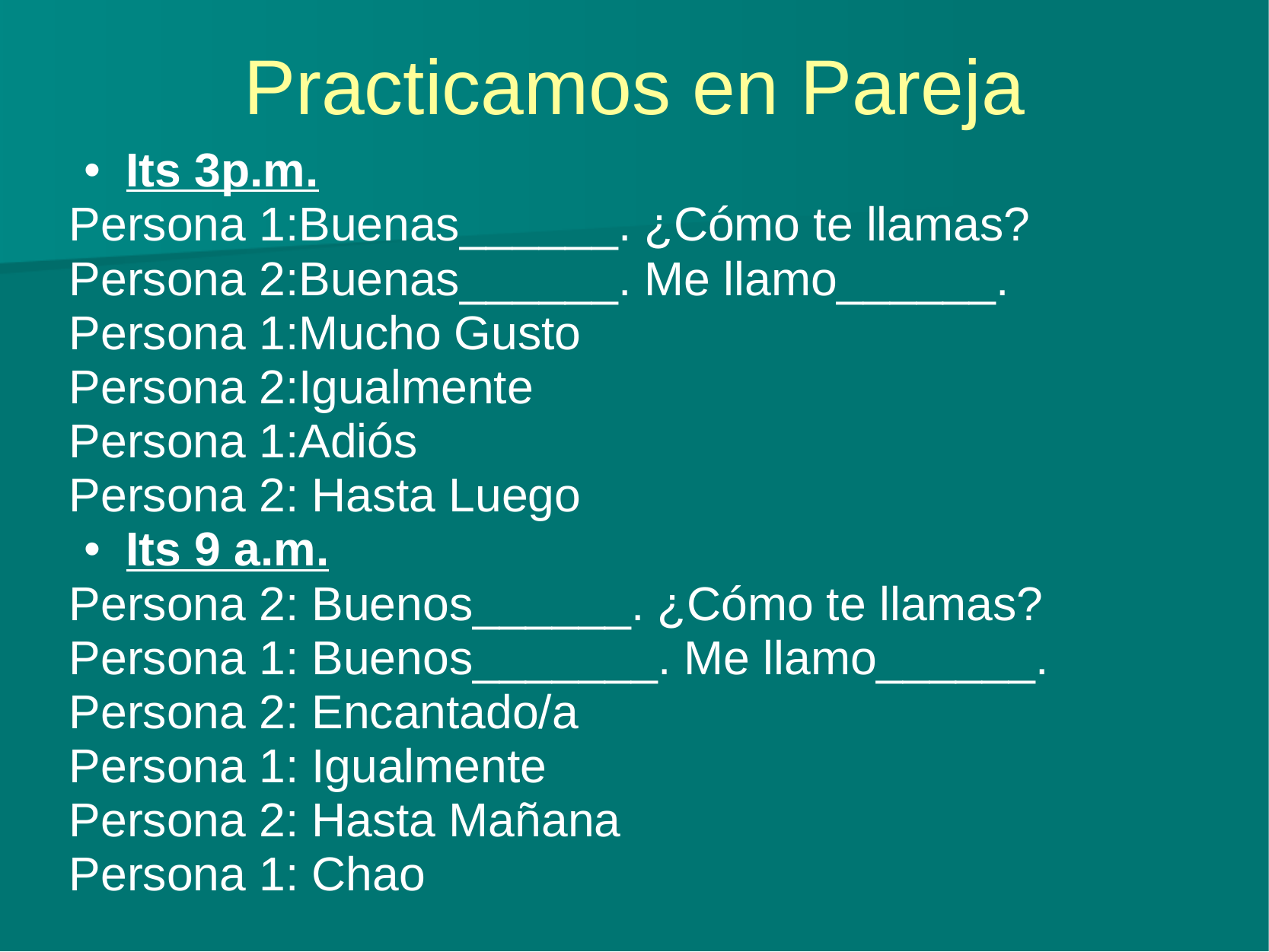

# Practicamos en Pareja
Its 3p.m.
Persona 1:Buenas______. ¿Cómo te llamas?
Persona 2:Buenas______. Me llamo______.
Persona 1:Mucho Gusto
Persona 2:Igualmente
Persona 1:Adiós
Persona 2: Hasta Luego
Its 9 a.m.
Persona 2: Buenos______. ¿Cómo te llamas?
Persona 1: Buenos_______. Me llamo______.
Persona 2: Encantado/a
Persona 1: Igualmente
Persona 2: Hasta Mañana
Persona 1: Chao